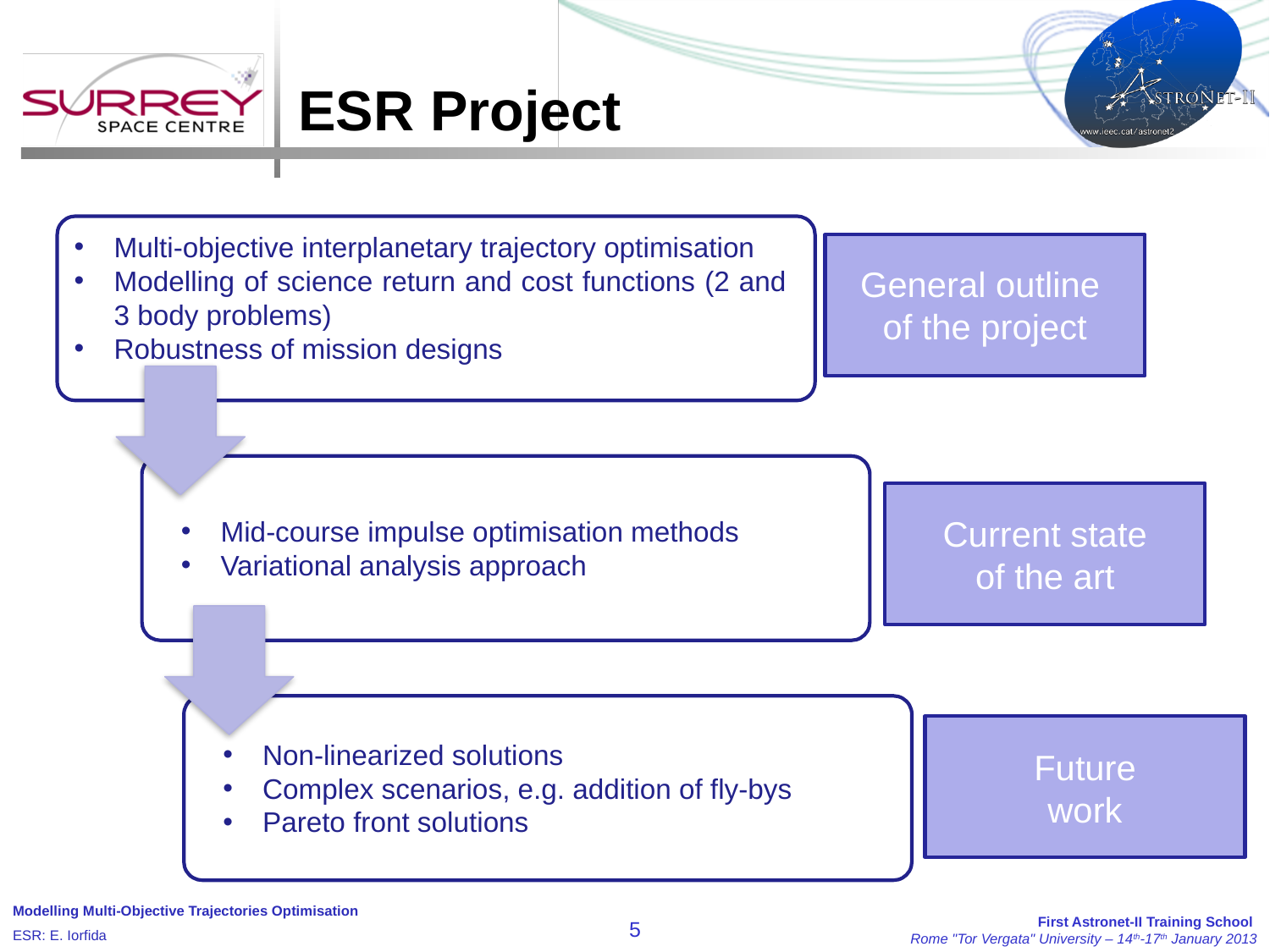

# ESR Project

Multi-objective interplanetary trajectory optimisation
Modelling of science return and cost functions (2 and 3 body problems)
Robustness of mission designs

General outline
of the project

Mid-course impulse optimisation methods
Variational analysis approach

Current state
of the art

Non-linearized solutions
Complex scenarios, e.g. addition of fly-bys
Pareto front solutions

Future
work
First Astronet-II Training School
Rome "Tor Vergata" University – 14th-17th January 2013
Modelling Multi-Objective Trajectories Optimisation
ESR: E. Iorfida
5